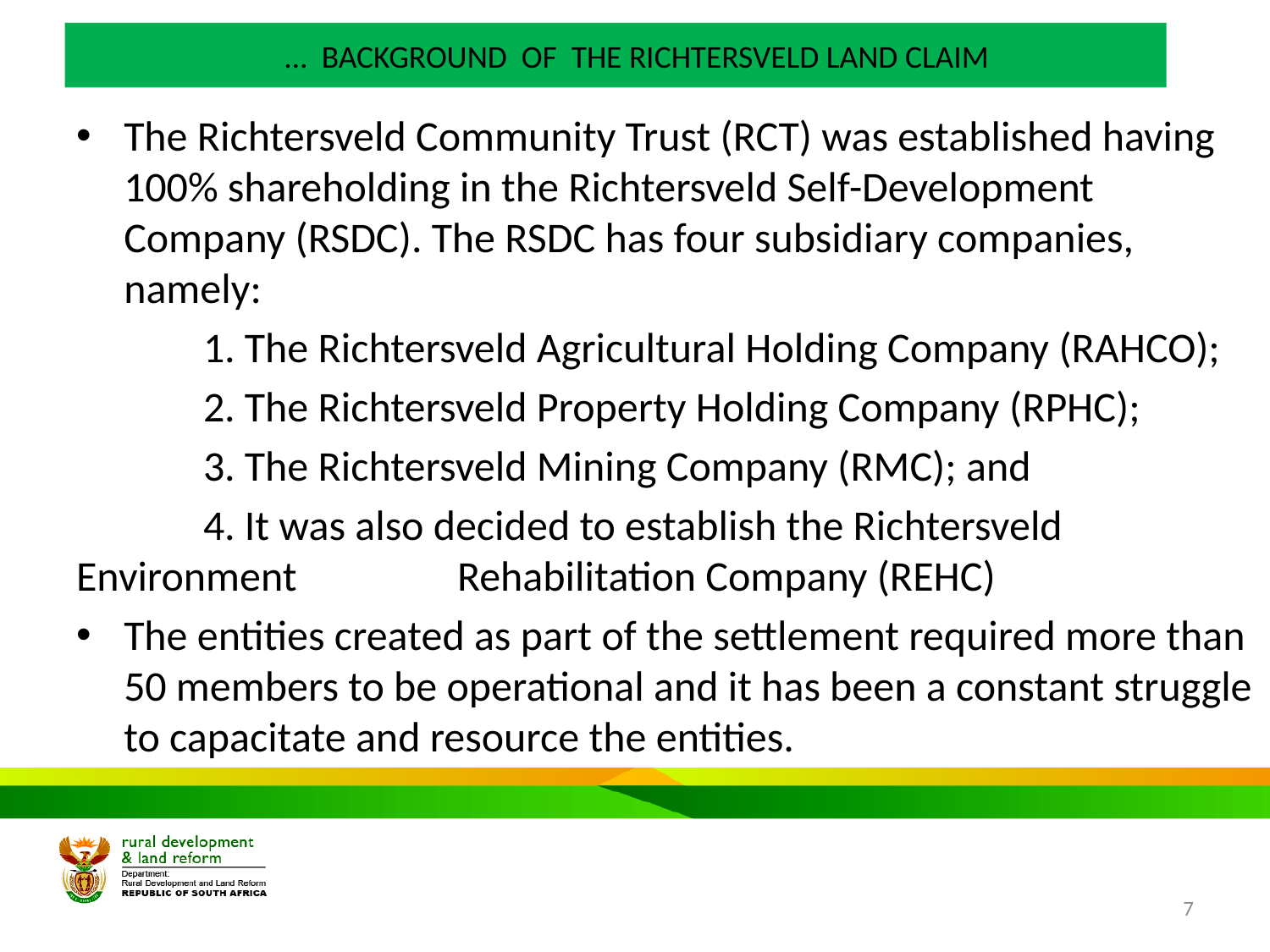

# …  BACKGROUND  OF  THE RICHTERSVELD LAND CLAIM
The Richtersveld Community Trust (RCT) was established having 100% shareholding in the Richtersveld Self-Development Company (RSDC). The RSDC has four subsidiary companies, namely:
	1. The Richtersveld Agricultural Holding Company (RAHCO);
	2. The Richtersveld Property Holding Company (RPHC);
	3. The Richtersveld Mining Company (RMC); and
	4. It was also decided to establish the Richtersveld Environment 		Rehabilitation Company (REHC)
The entities created as part of the settlement required more than 50 members to be operational and it has been a constant struggle to capacitate and resource the entities.
7